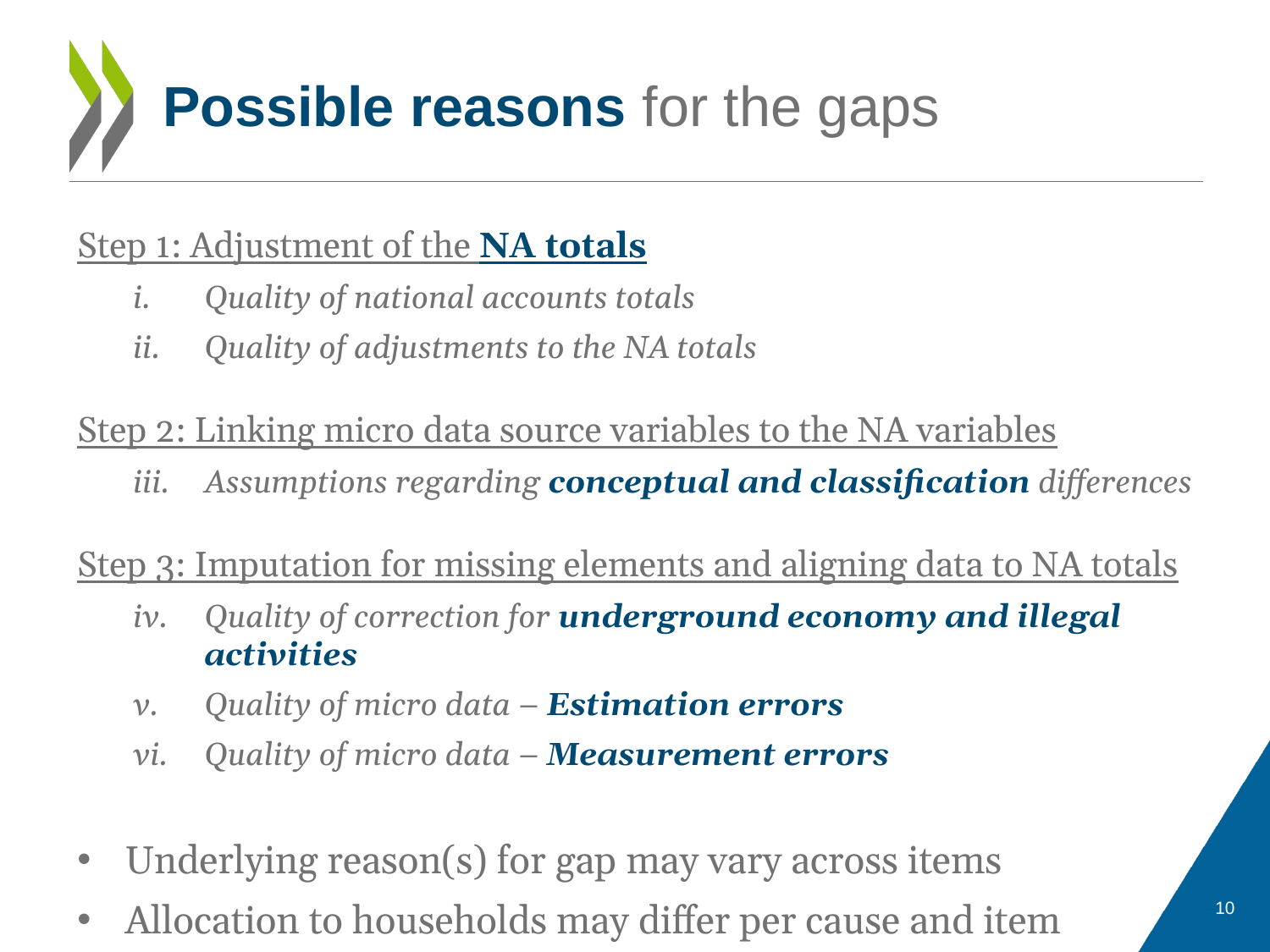

# Possible reasons for the gaps
Step 1: Adjustment of the NA totals
Quality of national accounts totals
Quality of adjustments to the NA totals

Step 2: Linking micro data source variables to the NA variables
Assumptions regarding conceptual and classification differences

Step 3: Imputation for missing elements and aligning data to NA totals
Quality of correction for underground economy and illegal activities
Quality of micro data – Estimation errors
Quality of micro data – Measurement errors

Underlying reason(s) for gap may vary across items
Allocation to households may differ per cause and item

10